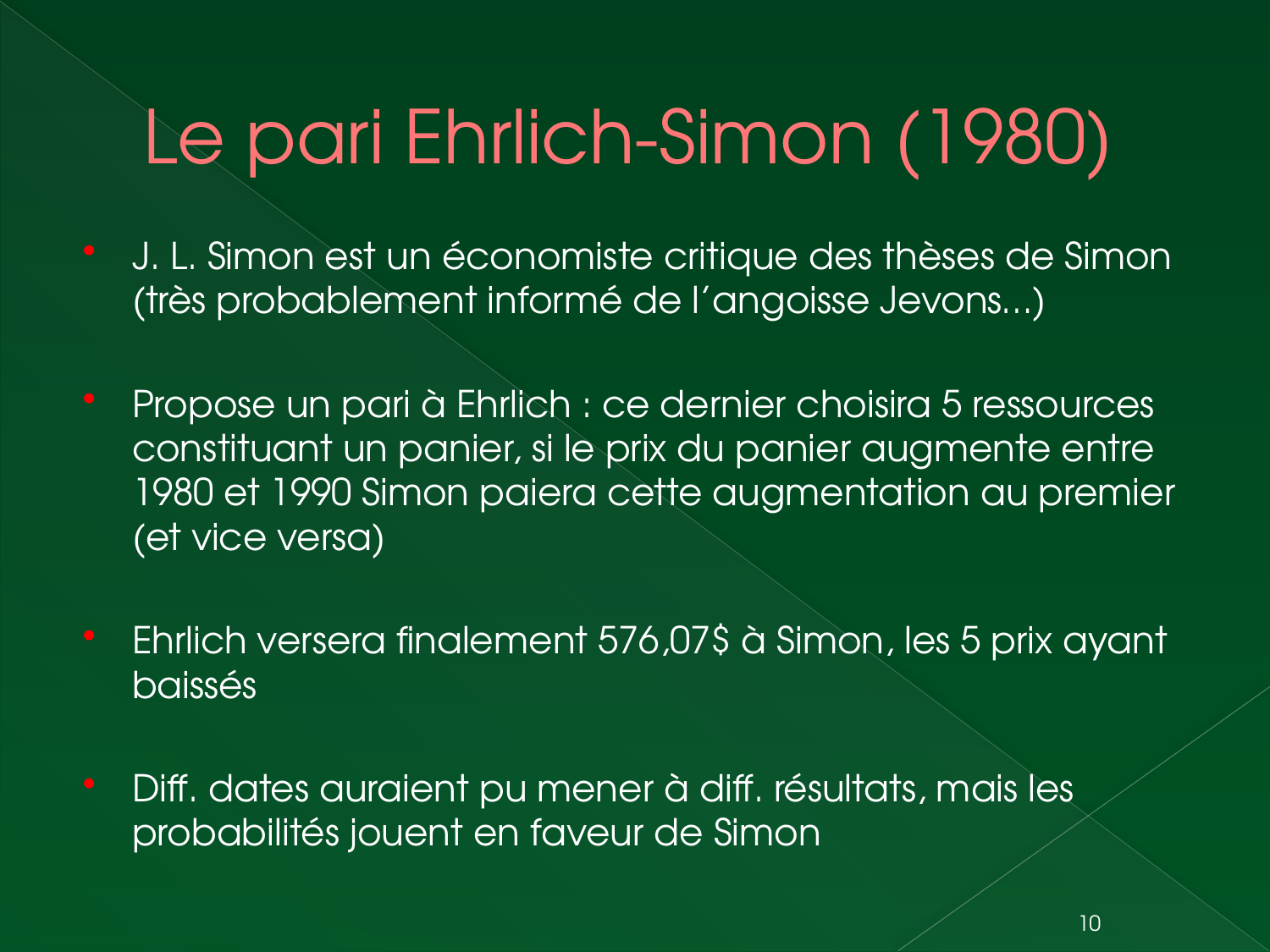

# Le pari Ehrlich-Simon (1980)
J. L. Simon est un économiste critique des thèses de Simon (très probablement informé de l’angoisse Jevons…)

Propose un pari à Ehrlich : ce dernier choisira 5 ressources constituant un panier, si le prix du panier augmente entre 1980 et 1990 Simon paiera cette augmentation au premier (et vice versa)

Ehrlich versera finalement 576,07$ à Simon, les 5 prix ayant baissés

Diff. dates auraient pu mener à diff. résultats, mais les probabilités jouent en faveur de Simon
10